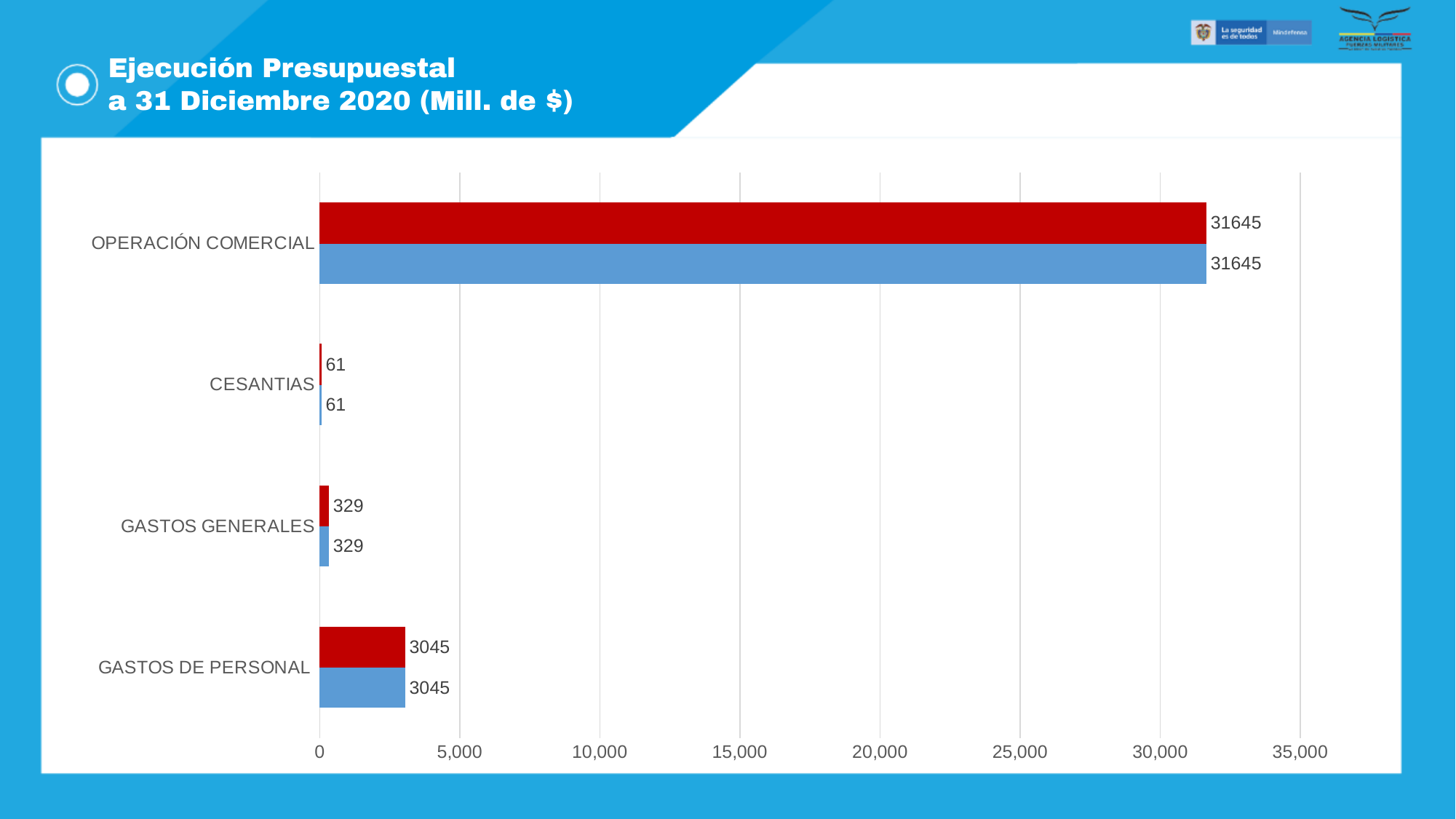

# Ejecución Presupuestal a 31 Diciembre 2020 (Mill. de $)

### Chart

| Category | Apropiación Vigente 2020 | Compromisos 2020 |
|---|---|---|
| GASTOS DE PERSONAL  | 3045.0 | 3045.0 |
| GASTOS GENERALES | 329.0 | 329.0 |
| CESANTIAS | 61.0 | 61.0 |
| OPERACIÓN COMERCIAL | 31645.0 | 31645.0 |